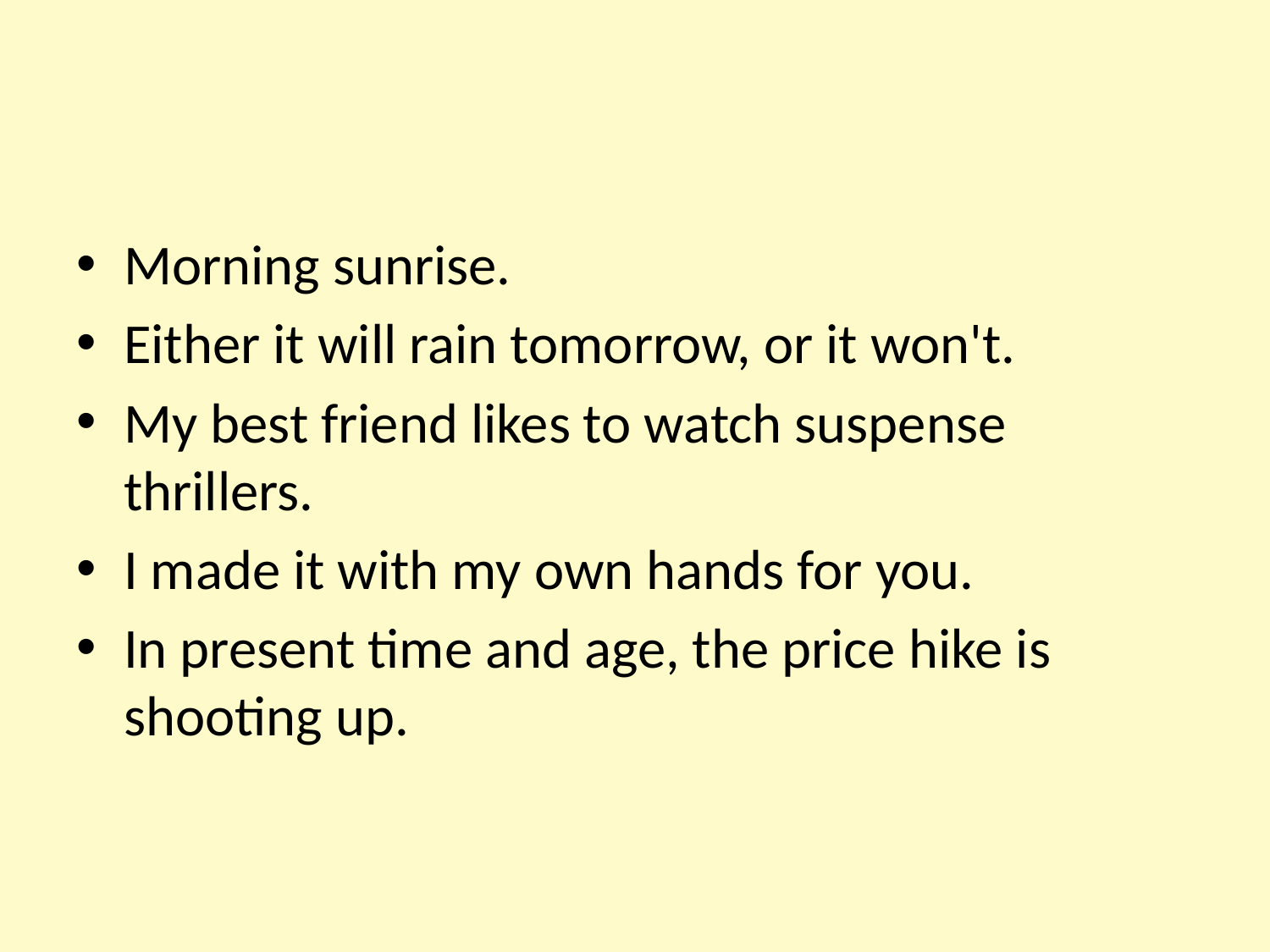

#
Morning sunrise.
Either it will rain tomorrow, or it won't.
My best friend likes to watch suspense thrillers.
I made it with my own hands for you.
In present time and age, the price hike is shooting up.